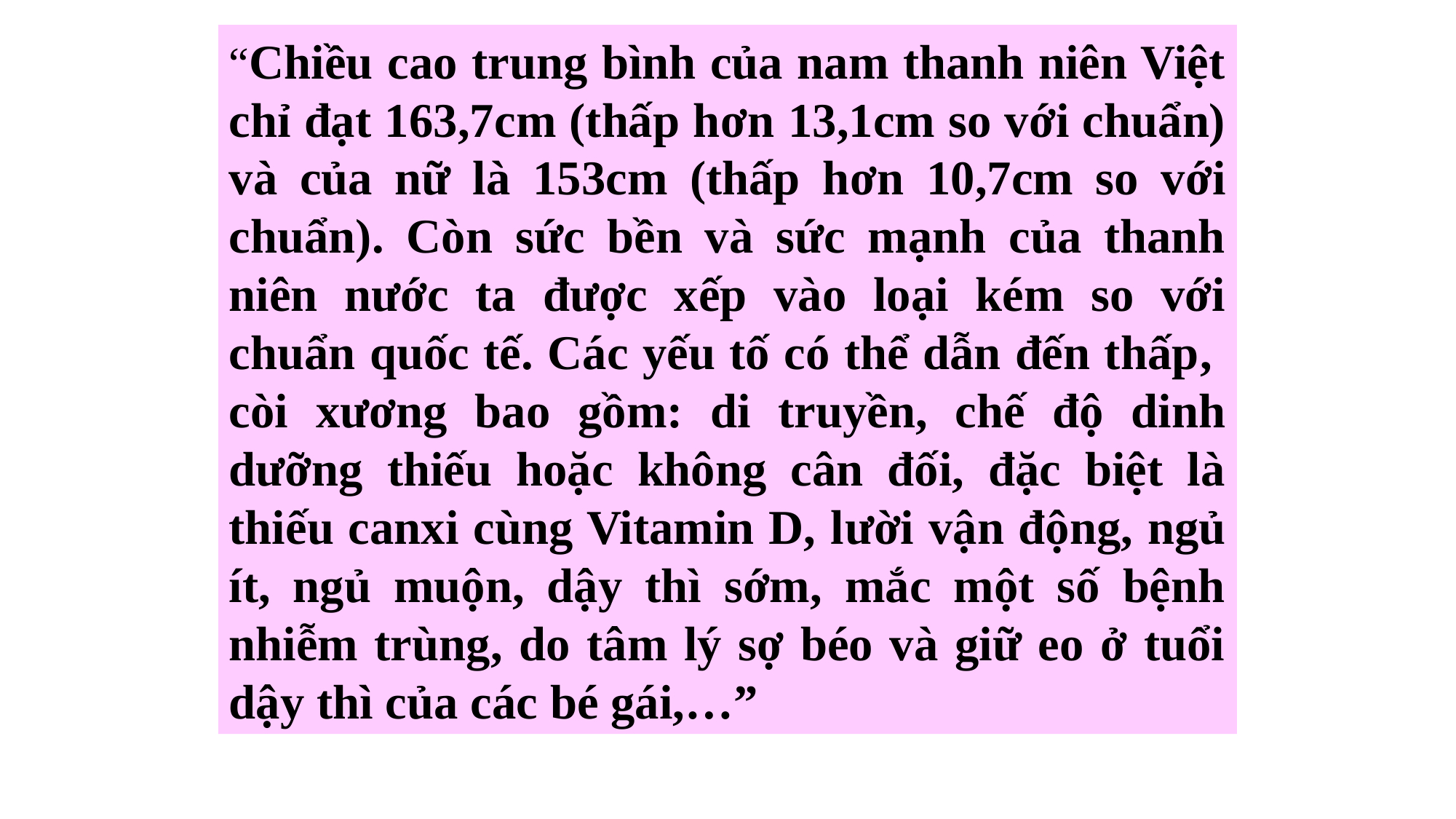

“Chiều cao trung bình của nam thanh niên Việt chỉ đạt 163,7cm (thấp hơn 13,1cm so với chuẩn) và của nữ là 153cm (thấp hơn 10,7cm so với chuẩn). Còn sức bền và sức mạnh của thanh niên nước ta được xếp vào loại kém so với chuẩn quốc tế. Các yếu tố có thể dẫn đến thấp,  còi xương bao gồm: di truyền, chế độ dinh dưỡng thiếu hoặc không cân đối, đặc biệt là thiếu canxi cùng Vitamin D, lười vận động, ngủ ít, ngủ muộn, dậy thì sớm, mắc một số bệnh nhiễm trùng, do tâm lý sợ béo và giữ eo ở tuổi dậy thì của các bé gái,…”